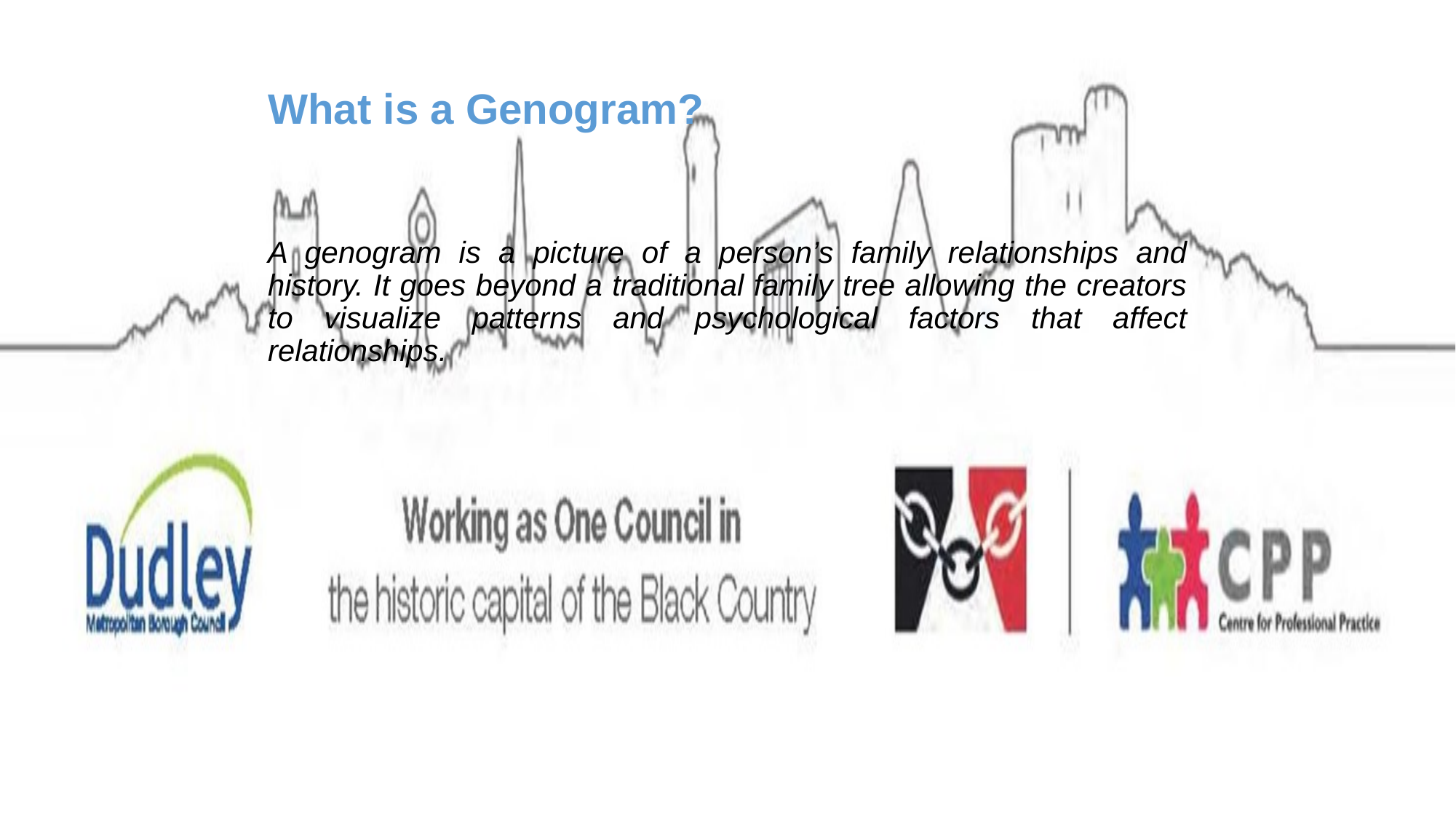

# What is a Genogram?

A genogram is a picture of a person’s family relationships and history. It goes beyond a traditional family tree allowing the creators to visualize patterns and psychological factors that affect relationships.